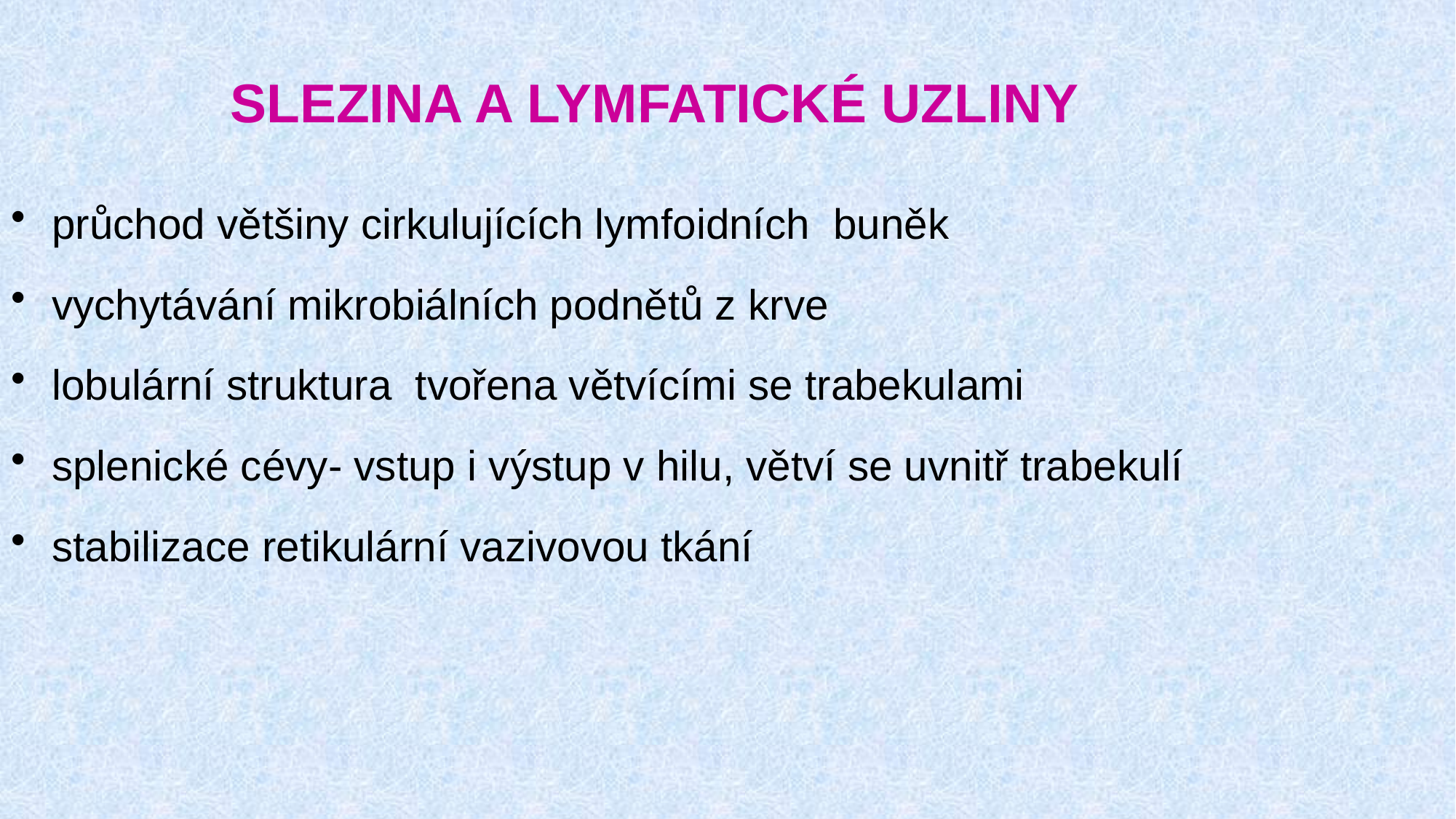

SLEZINA A LYMFATICKÉ UZLINY
průchod většiny cirkulujících lymfoidních  buněk

vychytávání mikrobiálních podnětů z krve

lobulární struktura  tvořena větvícími se trabekulami

splenické cévy- vstup i výstup v hilu, větví se uvnitř trabekulí

stabilizace retikulární vazivovou tkání